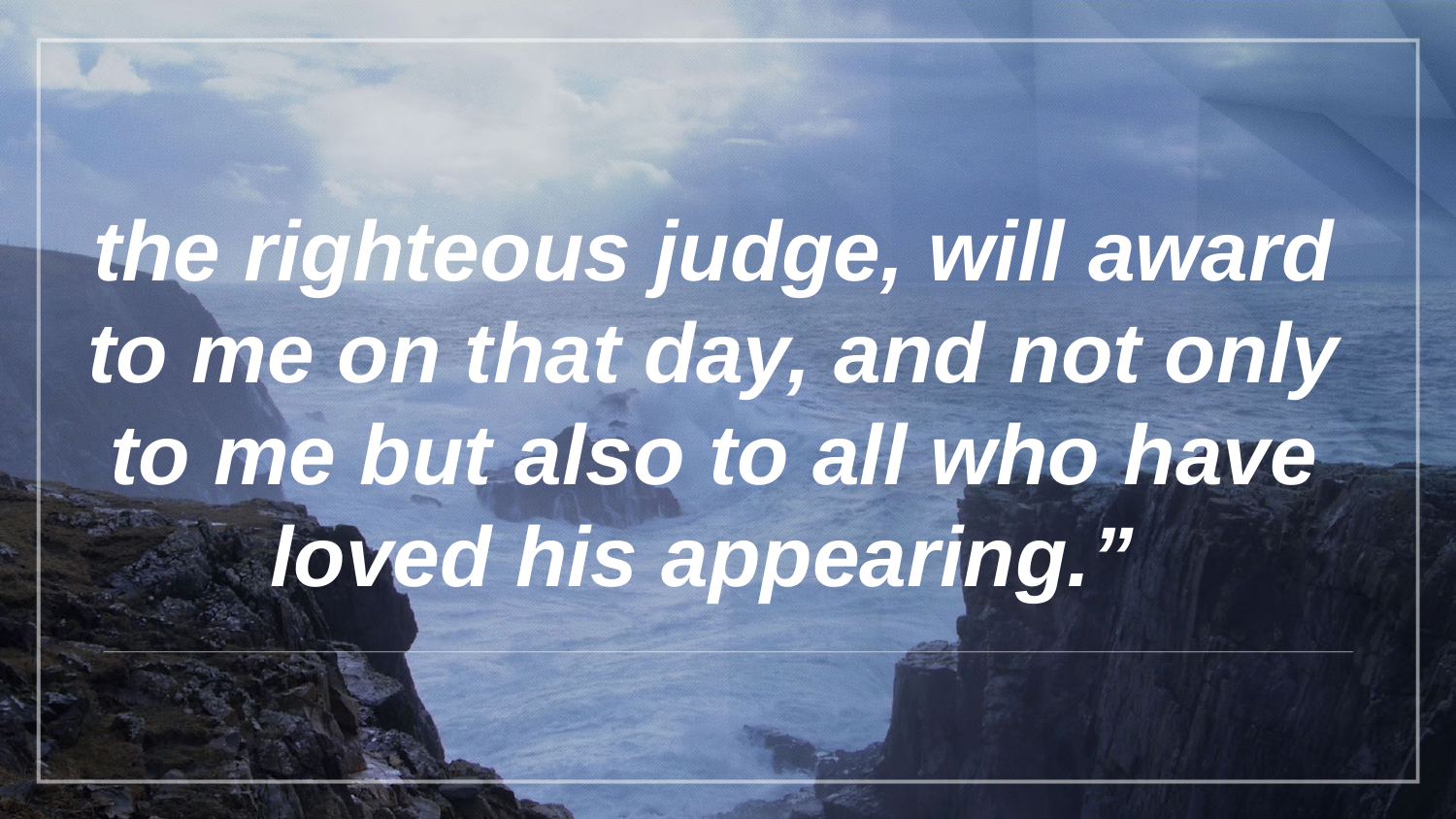

the righteous judge, will award to me on that day, and not only to me but also to all who have loved his appearing.”